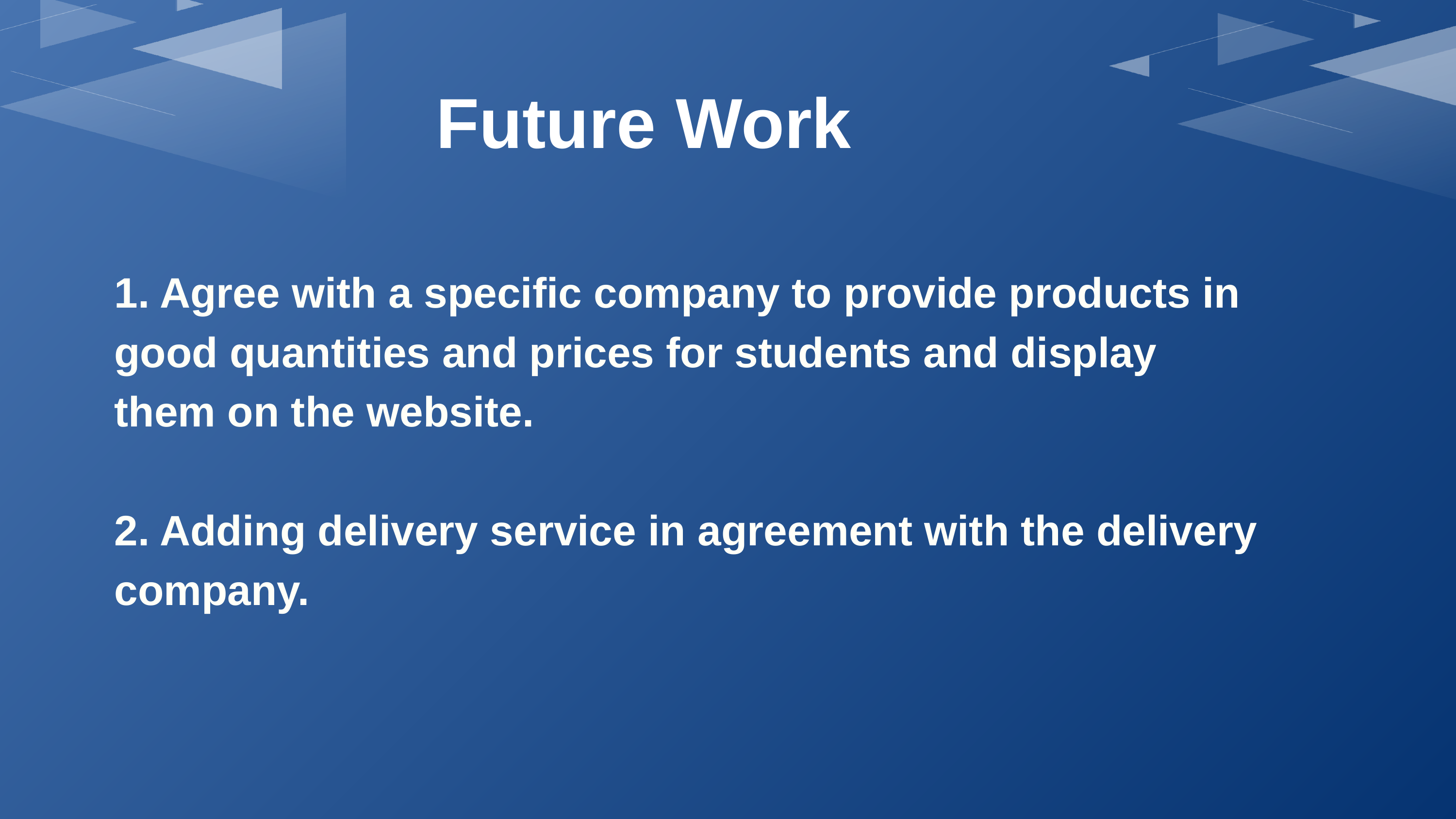

Future Work
1. Agree with a specific company to provide products in
good quantities and prices for students and display
them on the website.

2. Adding delivery service in agreement with the delivery company.